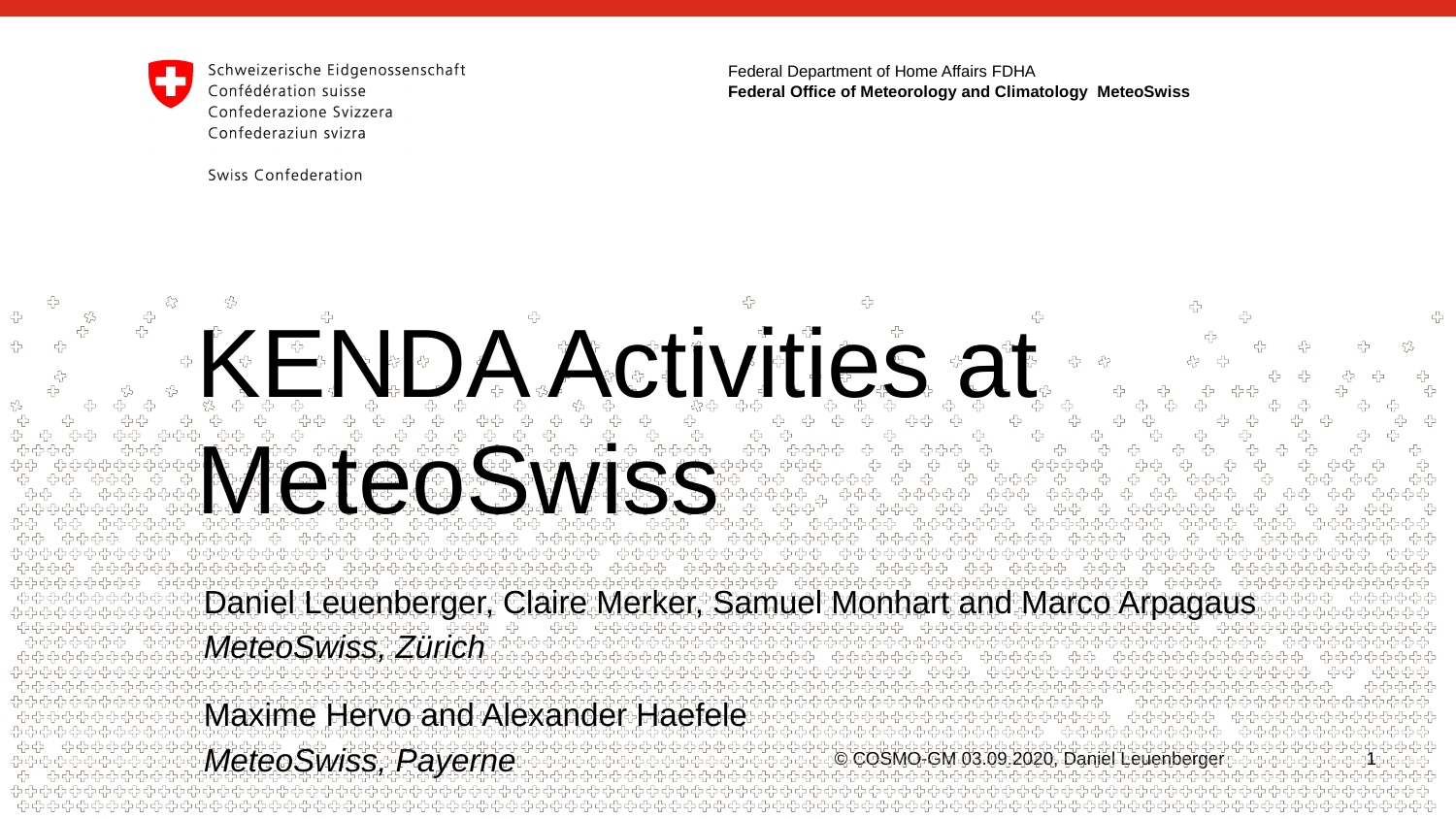

# KENDA Activities at MeteoSwiss
Daniel Leuenberger, Claire Merker, Samuel Monhart and Marco Arpagaus
MeteoSwiss, Zürich

Maxime Hervo and Alexander Haefele
MeteoSwiss, Payerne